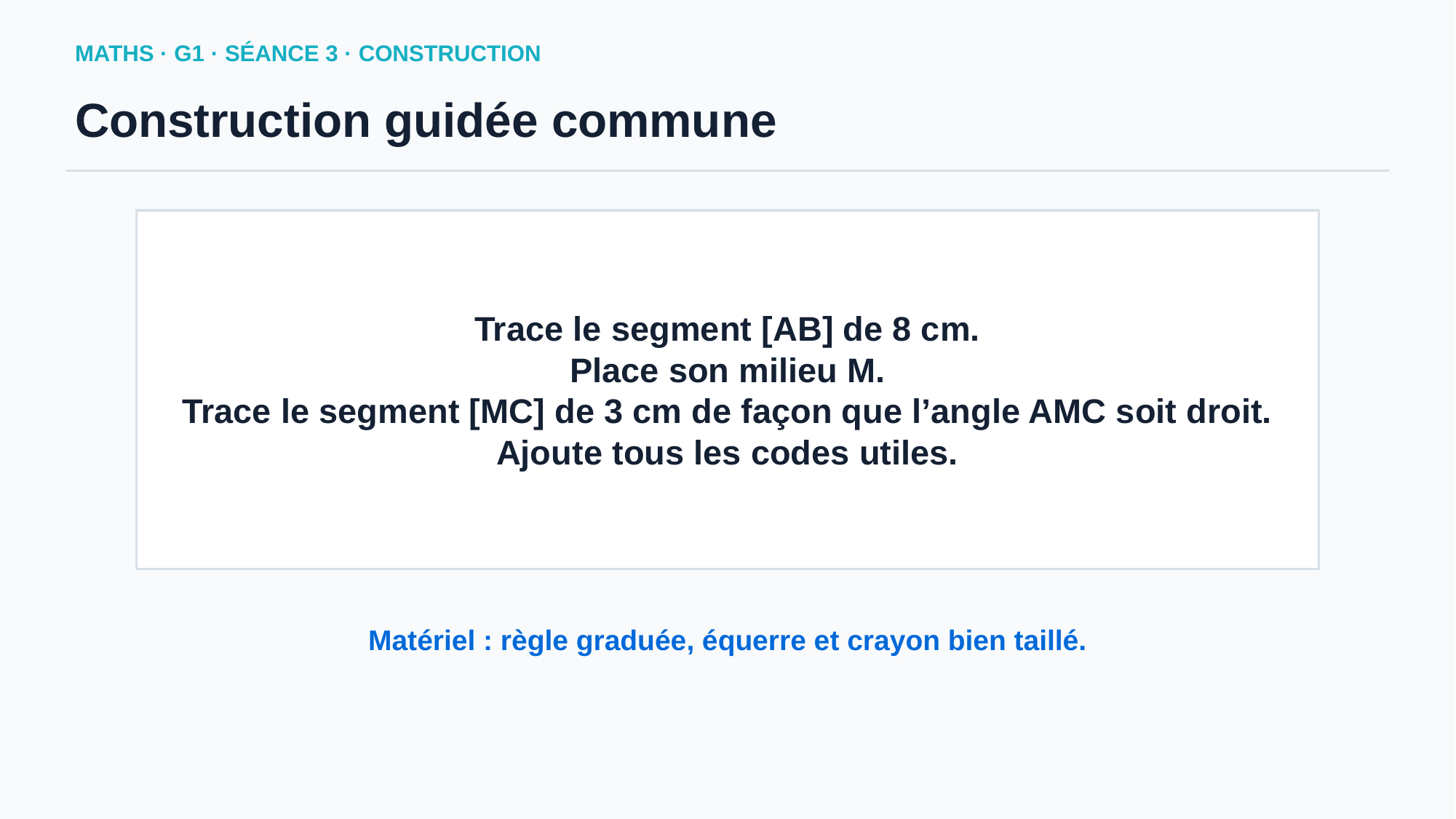

MATHS · G1 · SÉANCE 3 · CONSTRUCTION
Construction guidée commune

Trace le segment [AB] de 8 cm.
Place son milieu M.
Trace le segment [MC] de 3 cm de façon que l’angle AMC soit droit.
Ajoute tous les codes utiles.
Matériel : règle graduée, équerre et crayon bien taillé.